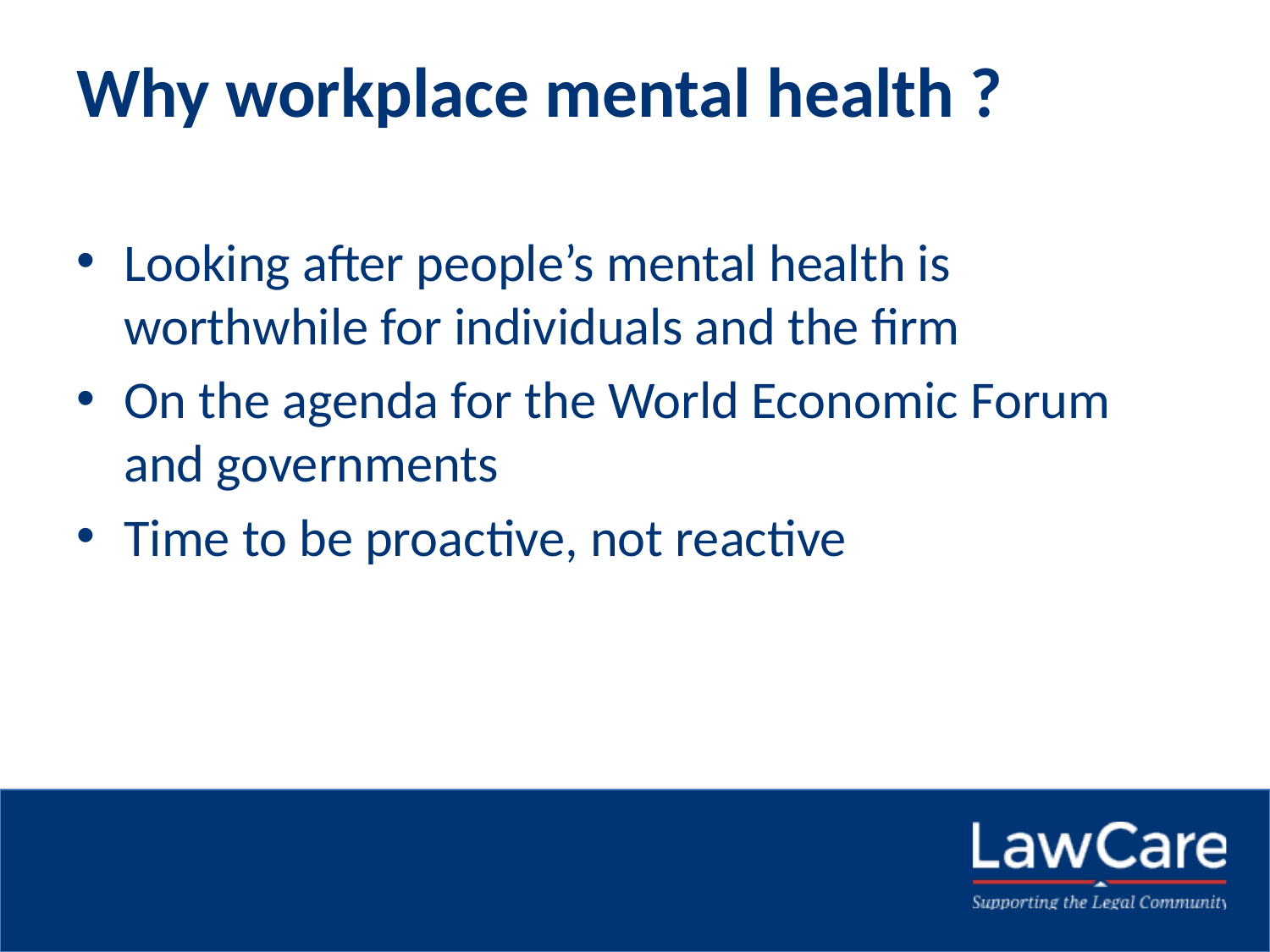

# Why workplace mental health ?
Looking after people’s mental health is worthwhile for individuals and the firm
On the agenda for the World Economic Forum and governments
Time to be proactive, not reactive